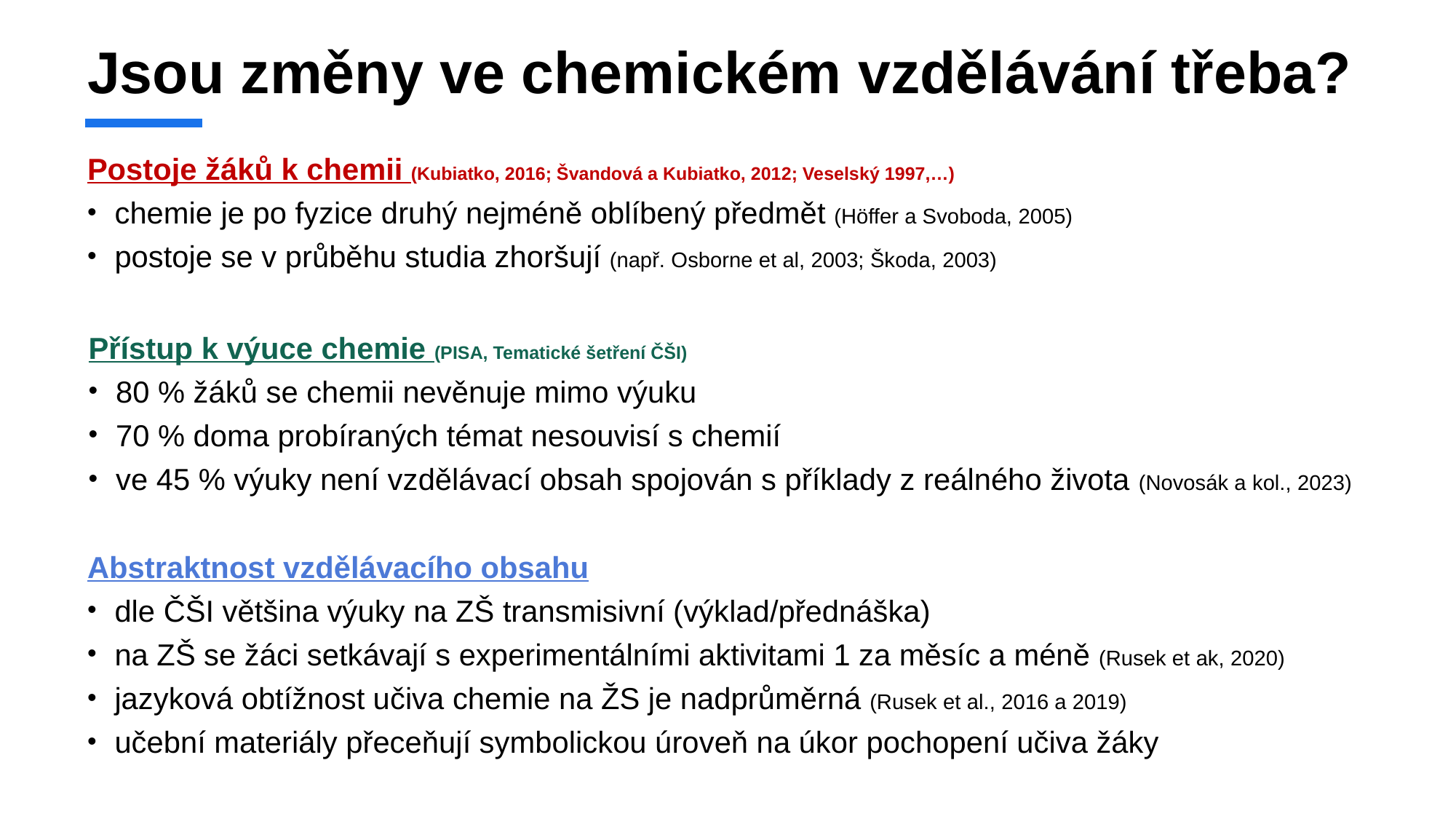

# Jsou změny ve chemickém vzdělávání třeba?
Postoje žáků k chemii (Kubiatko, 2016; Švandová a Kubiatko, 2012; Veselský 1997,…)
chemie je po fyzice druhý nejméně oblíbený předmět (Höffer a Svoboda, 2005)
postoje se v průběhu studia zhoršují (např. Osborne et al, 2003; Škoda, 2003)
Přístup k výuce chemie (PISA, Tematické šetření ČŠI)
80 % žáků se chemii nevěnuje mimo výuku
70 % doma probíraných témat nesouvisí s chemií
ve 45 % výuky není vzdělávací obsah spojován s příklady z reálného života (Novosák a kol., 2023)
Abstraktnost vzdělávacího obsahu
dle ČŠI většina výuky na ZŠ transmisivní (výklad/přednáška)
na ZŠ se žáci setkávají s experimentálními aktivitami 1 za měsíc a méně (Rusek et ak, 2020)
jazyková obtížnost učiva chemie na ŽS je nadprůměrná (Rusek et al., 2016 a 2019)
učební materiály přeceňují symbolickou úroveň na úkor pochopení učiva žáky